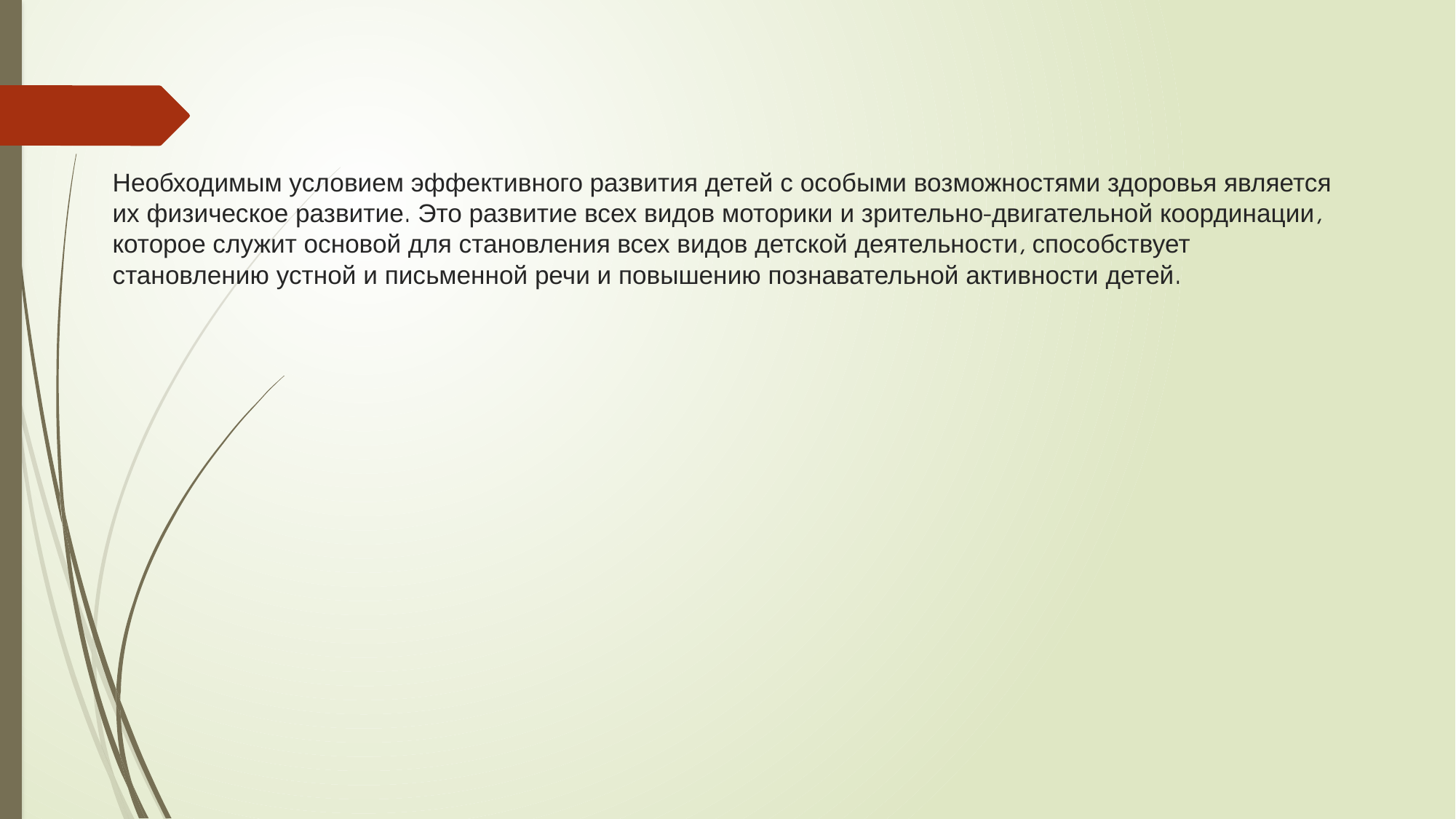

# Необходимым условием эффективного развития детей с особыми возможностями здоровья является их физическое развитие. Это развитие всех видов моторики и зрительно-двигательной координации, которое служит основой для становления всех видов детской деятельности, способствует становлению устной и письменной речи и повышению познавательной активности детей.